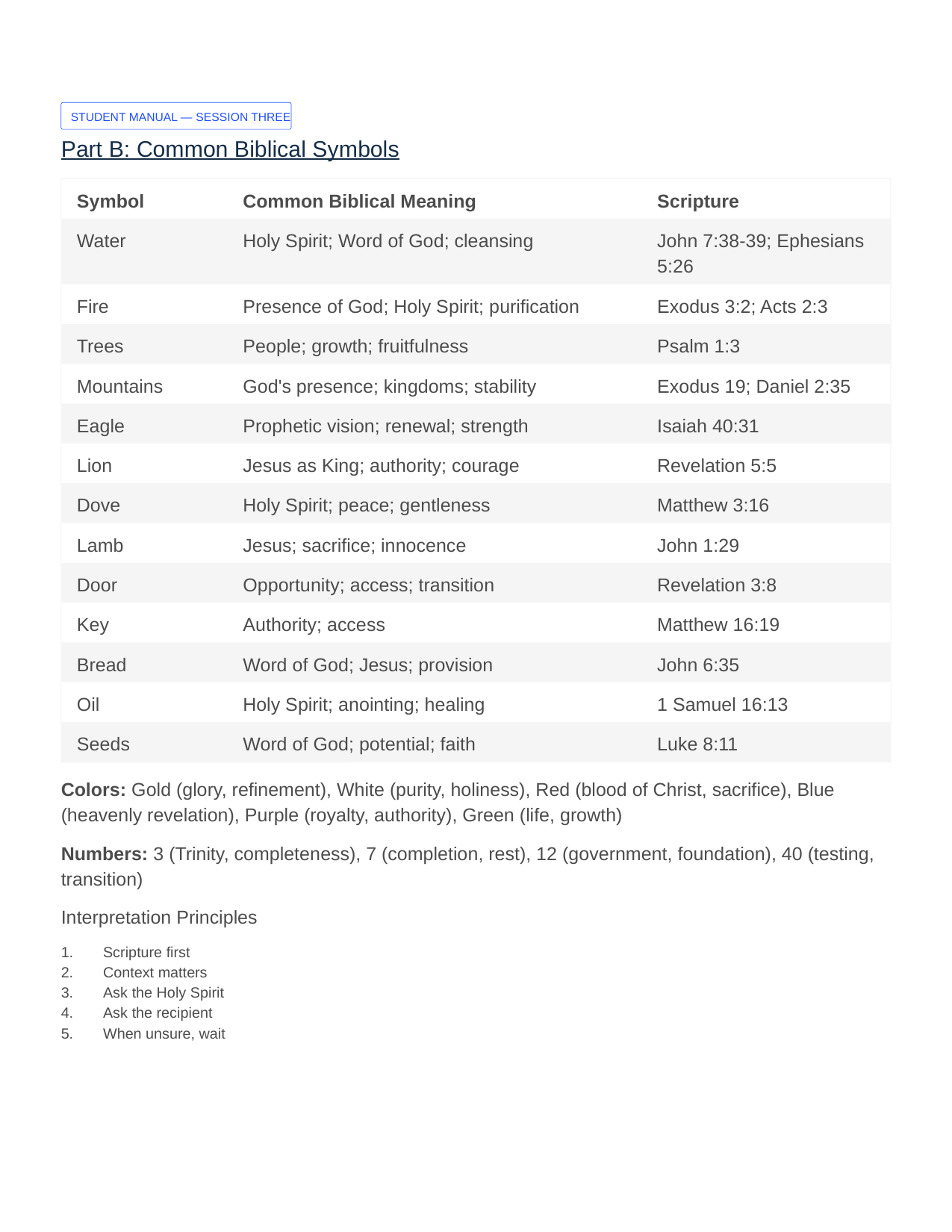

STUDENT MANUAL — SESSION THREE
Part B: Common Biblical Symbols

Symbol
Common Biblical Meaning
Scripture

Water
Holy Spirit; Word of God; cleansing
John 7:38-39; Ephesians 5:26

Fire
Presence of God; Holy Spirit; purification
Exodus 3:2; Acts 2:3

Trees
People; growth; fruitfulness
Psalm 1:3

Mountains
God's presence; kingdoms; stability
Exodus 19; Daniel 2:35

Eagle
Prophetic vision; renewal; strength
Isaiah 40:31

Lion
Jesus as King; authority; courage
Revelation 5:5

Dove
Holy Spirit; peace; gentleness
Matthew 3:16

Lamb
Jesus; sacrifice; innocence
John 1:29

Door
Opportunity; access; transition
Revelation 3:8

Key
Authority; access
Matthew 16:19

Bread
Word of God; Jesus; provision
John 6:35

Oil
Holy Spirit; anointing; healing
1 Samuel 16:13

Seeds
Word of God; potential; faith
Luke 8:11
Colors: Gold (glory, refinement), White (purity, holiness), Red (blood of Christ, sacrifice), Blue (heavenly revelation), Purple (royalty, authority), Green (life, growth)
Numbers: 3 (Trinity, completeness), 7 (completion, rest), 12 (government, foundation), 40 (testing, transition)
Interpretation Principles
Scripture first
Context matters
Ask the Holy Spirit
Ask the recipient
When unsure, wait